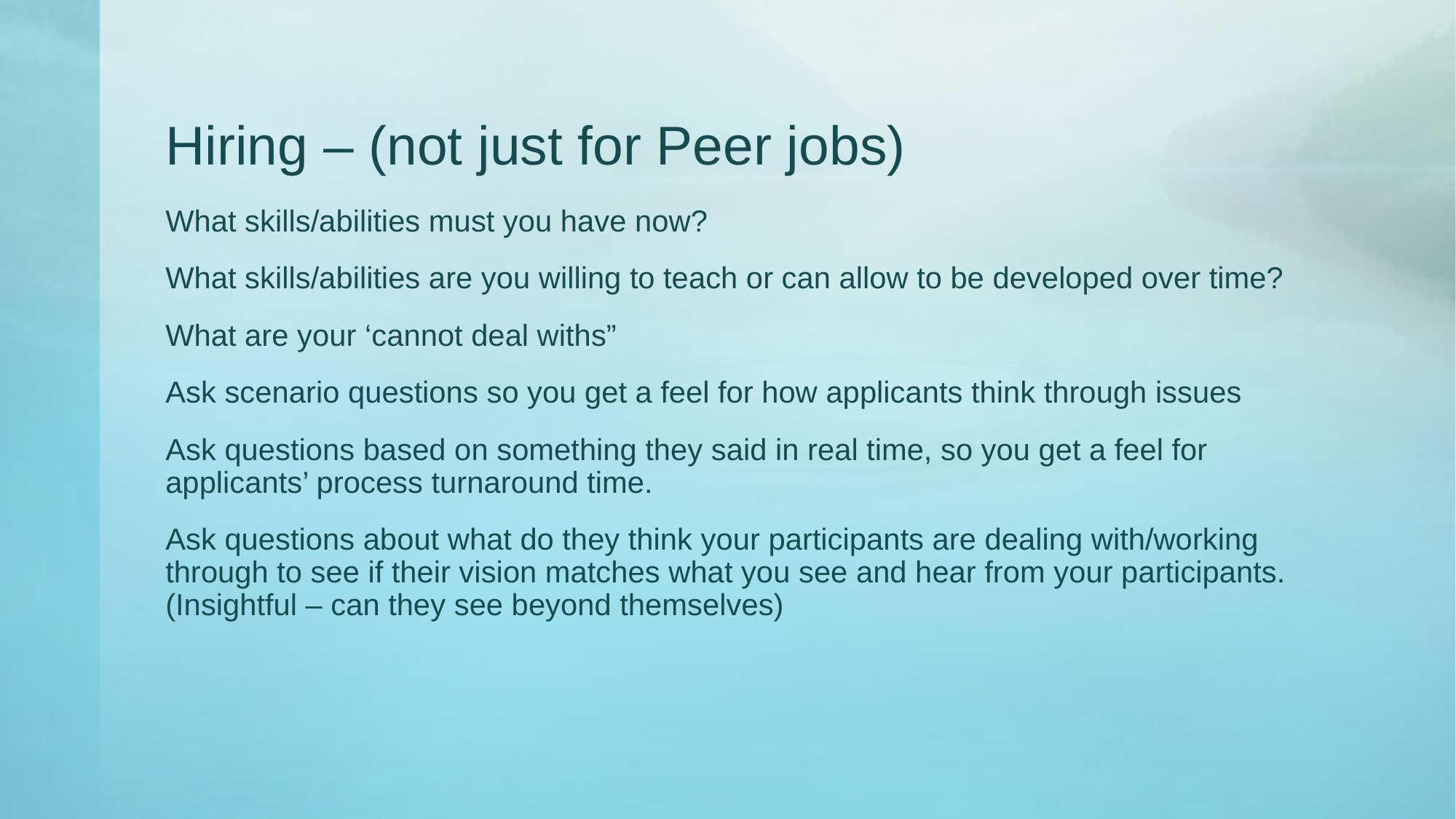

# Hiring – (not just for Peer jobs)
What skills/abilities must you have now?
What skills/abilities are you willing to teach or can allow to be developed over time?
What are your ‘cannot deal withs”
Ask scenario questions so you get a feel for how applicants think through issues
Ask questions based on something they said in real time, so you get a feel for applicants’ process turnaround time.
Ask questions about what do they think your participants are dealing with/working through to see if their vision matches what you see and hear from your participants. (Insightful – can they see beyond themselves)